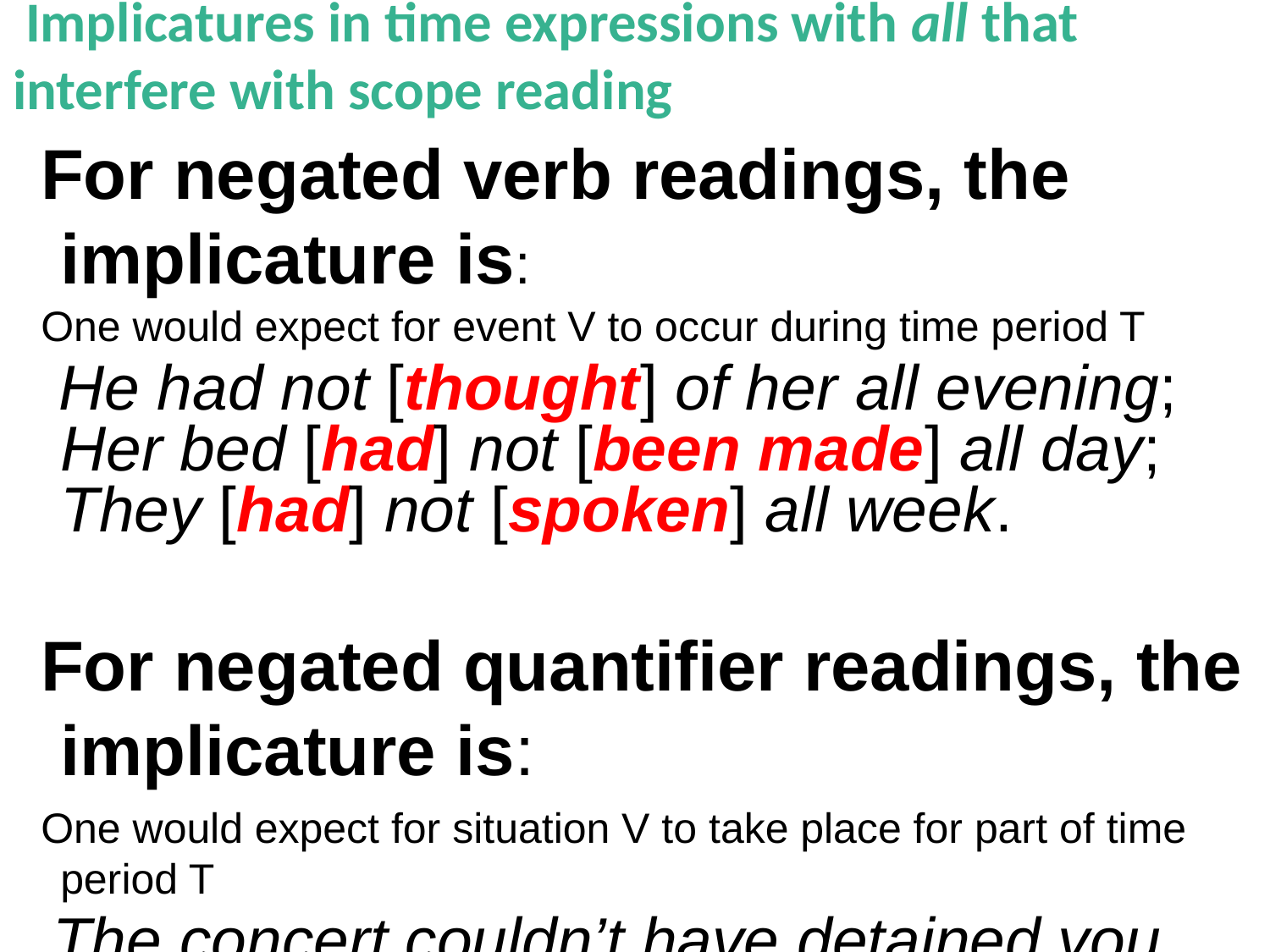

# Implicatures in time expressions with all that interfere with scope reading
For negated verb readings, the implicature is:
One would expect for event V to occur during time period T
 He had not [thought] of her all evening; Her bed [had] not [been made] all day; They [had] not [spoken] all week.

For negated quantifier readings, the implicature is:
One would expect for situation V to take place for part of time period T
 The concert couldn’t have detained you [all] this time, I don’t want to be explaining myself [all] the time, I simply cannot work [all] the time.